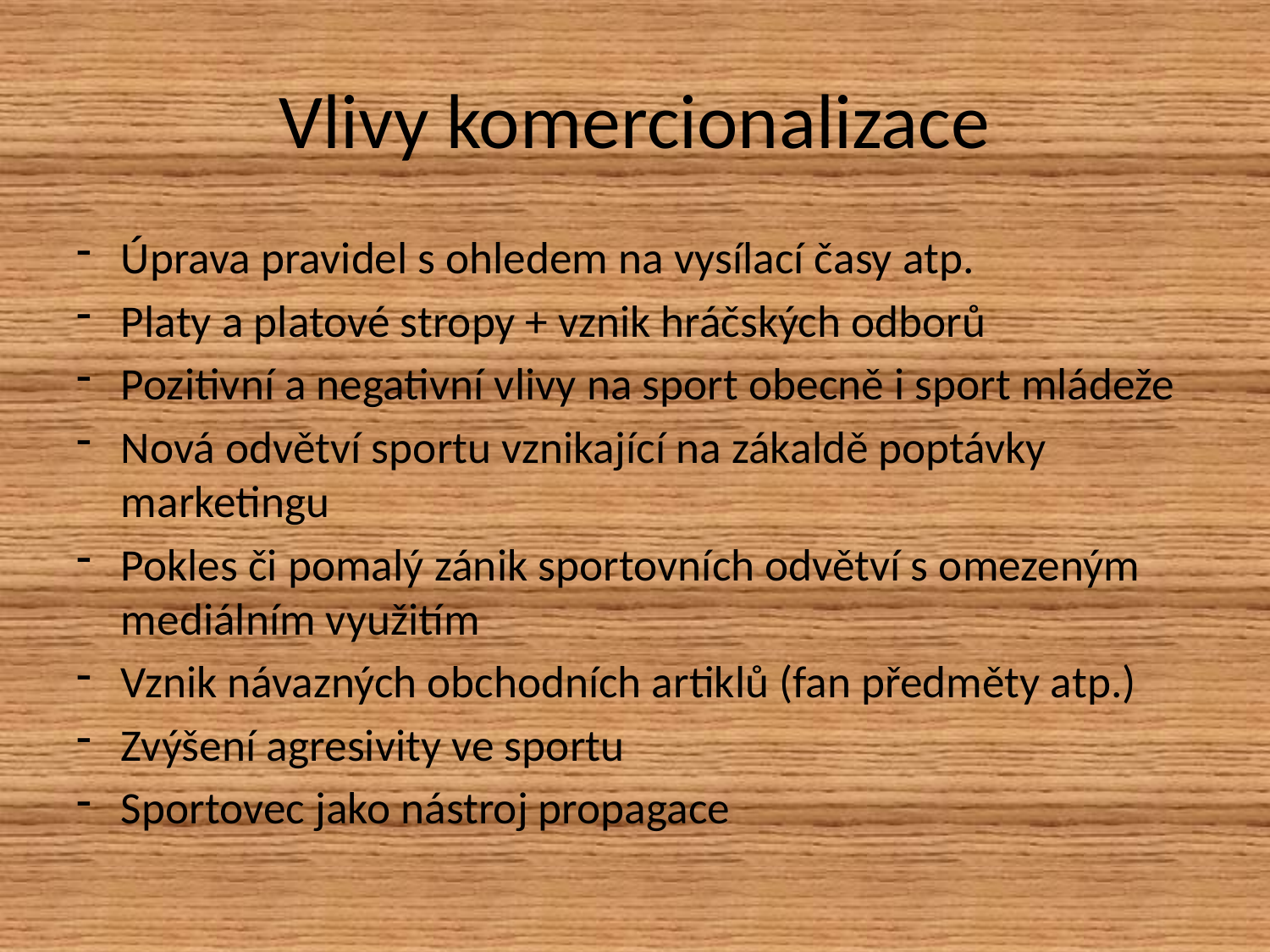

# Vlivy komercionalizace
Úprava pravidel s ohledem na vysílací časy atp.
Platy a platové stropy + vznik hráčských odborů
Pozitivní a negativní vlivy na sport obecně i sport mládeže
Nová odvětví sportu vznikající na zákaldě poptávky marketingu
Pokles či pomalý zánik sportovních odvětví s omezeným mediálním využitím
Vznik návazných obchodních artiklů (fan předměty atp.)
Zvýšení agresivity ve sportu
Sportovec jako nástroj propagace